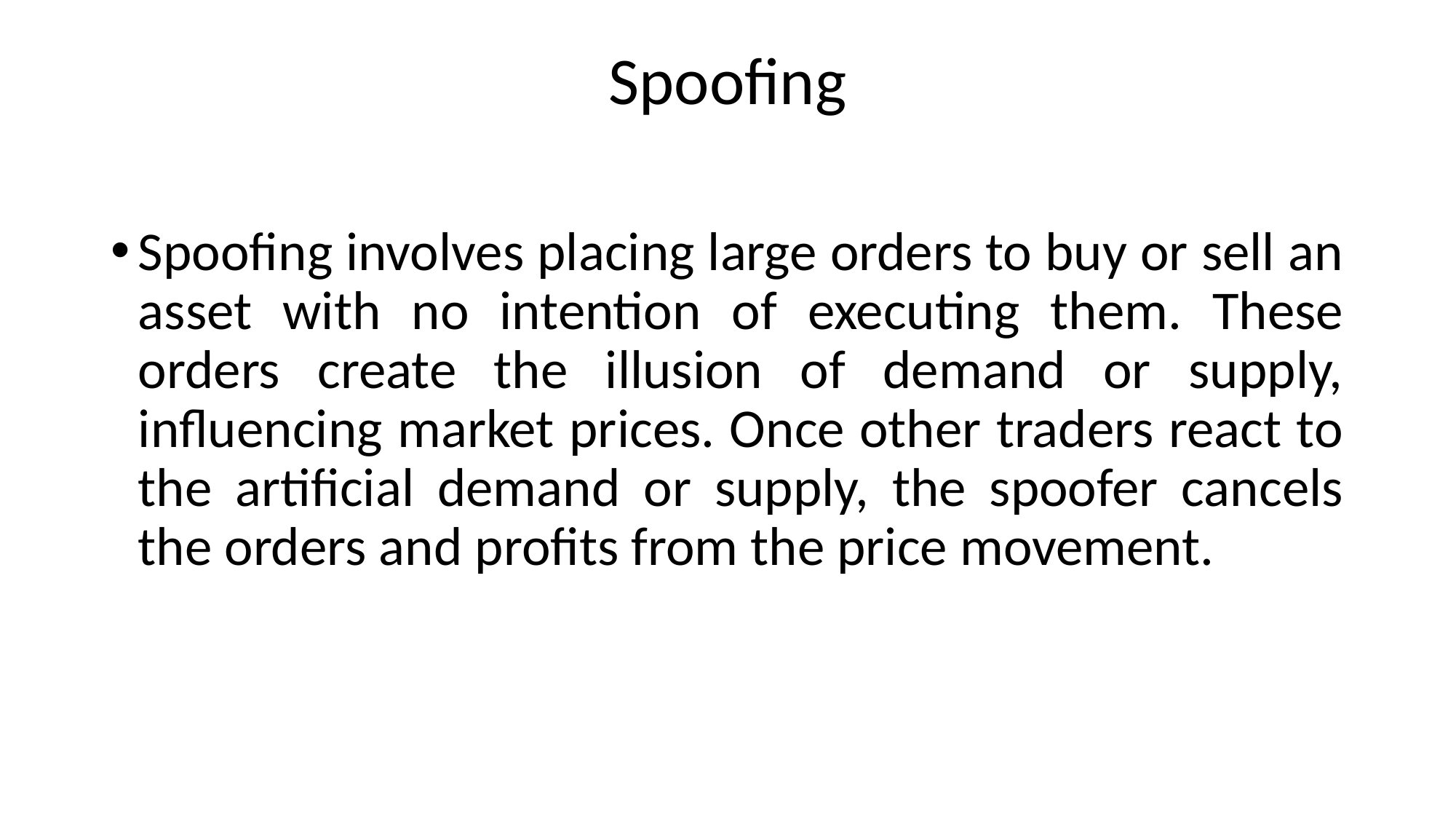

# Spoofing
Spoofing involves placing large orders to buy or sell an asset with no intention of executing them. These orders create the illusion of demand or supply, influencing market prices. Once other traders react to the artificial demand or supply, the spoofer cancels the orders and profits from the price movement.